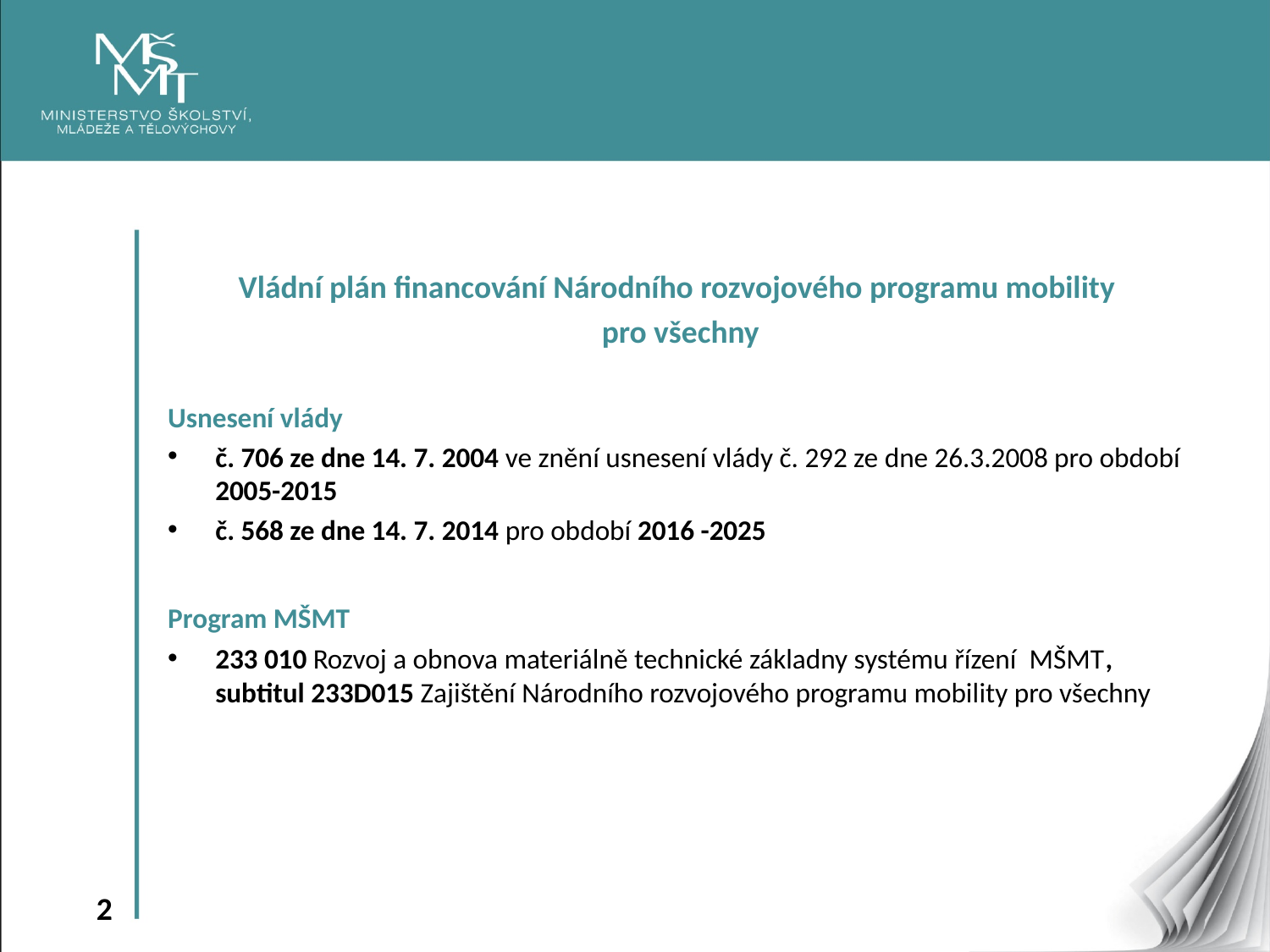

Vládní plán financování Národního rozvojového programu mobility
pro všechny

Usnesení vlády
č. 706 ze dne 14. 7. 2004 ve znění usnesení vlády č. 292 ze dne 26.3.2008 pro období 2005-2015
č. 568 ze dne 14. 7. 2014 pro období 2016 -2025

Program MŠMT
233 010 Rozvoj a obnova materiálně technické základny systému řízení  MŠMT, subtitul 233D015 Zajištění Národního rozvojového programu mobility pro všechny